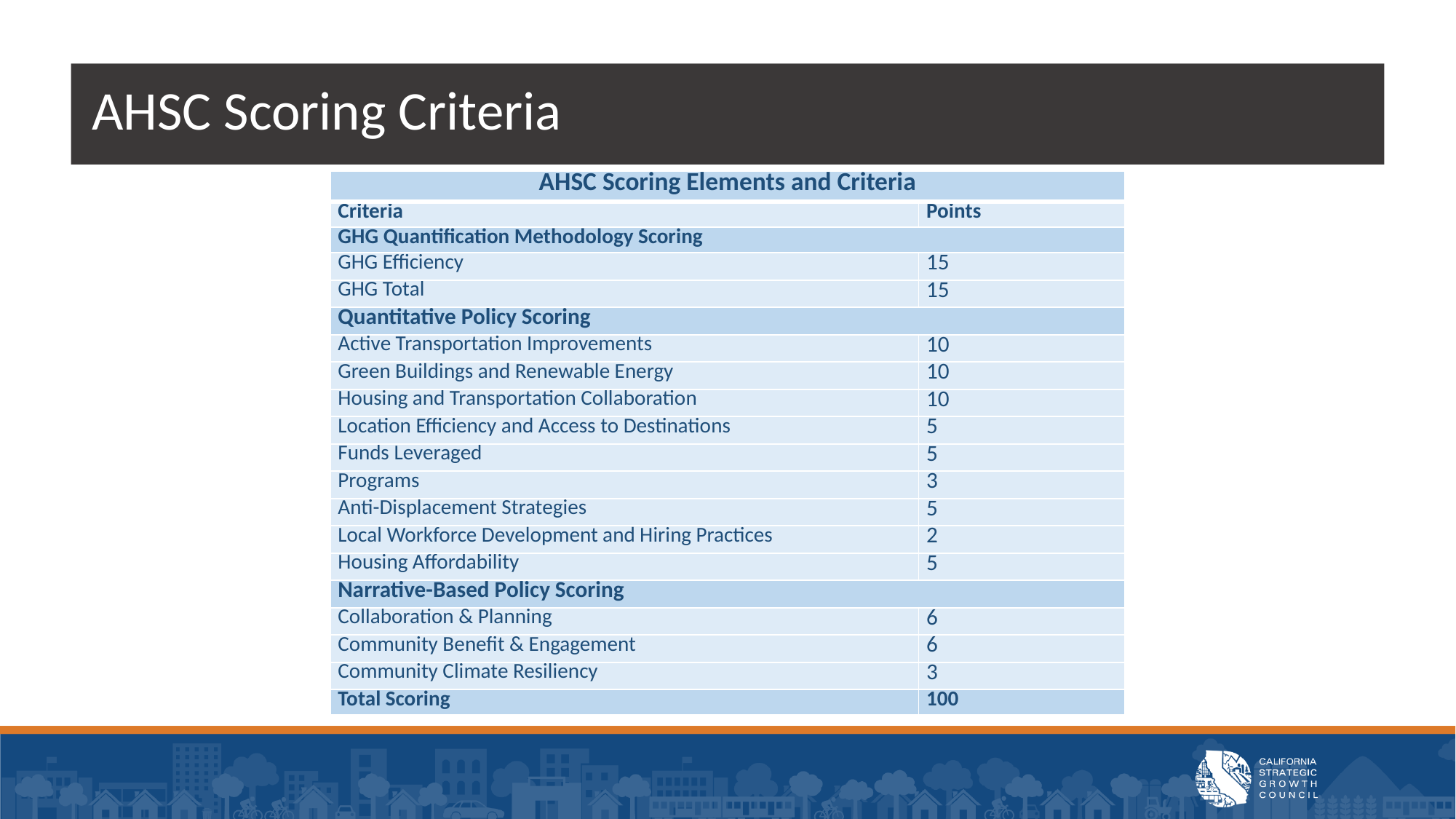

AHSC Scoring Criteria

| AHSC Scoring Elements and Criteria |  |
| --- | --- |
| Criteria | Points |
| GHG Quantification Methodology Scoring |  |
| GHG Efficiency | 15 |
| GHG Total | 15 |
| Quantitative Policy Scoring |  |
| Active Transportation Improvements | 10 |
| Green Buildings and Renewable Energy | 10 |
| Housing and Transportation Collaboration | 10 |
| Location Efficiency and Access to Destinations | 5 |
| Funds Leveraged | 5 |
| Programs | 3 |
| Anti-Displacement Strategies | 5 |
| Local Workforce Development and Hiring Practices | 2 |
| Housing Affordability | 5 |
| Narrative-Based Policy Scoring |  |
| Collaboration & Planning | 6 |
| Community Benefit & Engagement | 6 |
| Community Climate Resiliency | 3 |
| Total Scoring | 100 |